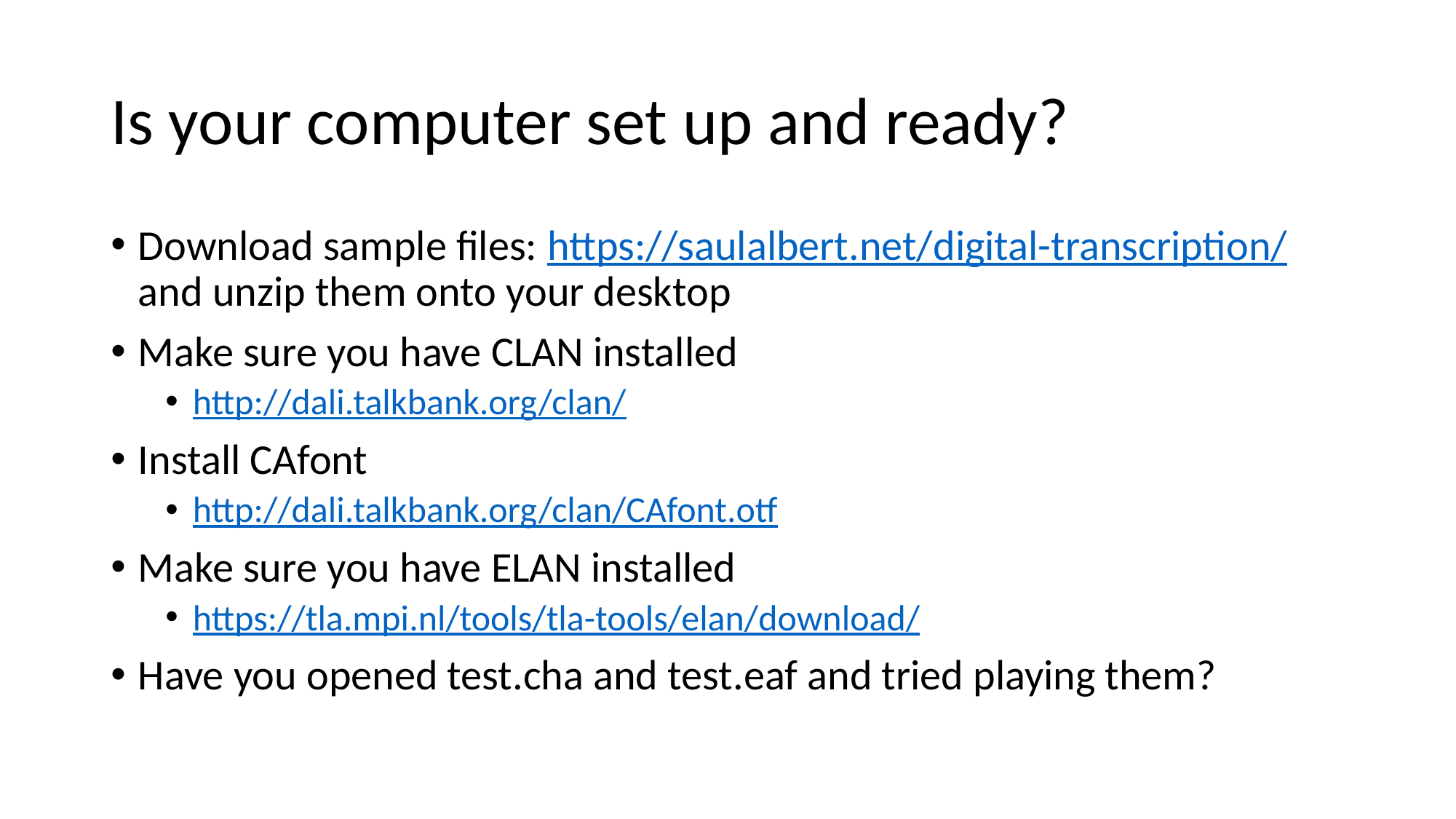

# Is your computer set up and ready?
Download sample files: https://saulalbert.net/digital-transcription/ and unzip them onto your desktop
Make sure you have CLAN installed
http://dali.talkbank.org/clan/
Install CAfont
http://dali.talkbank.org/clan/CAfont.otf
Make sure you have ELAN installed
https://tla.mpi.nl/tools/tla-tools/elan/download/
Have you opened test.cha and test.eaf and tried playing them?